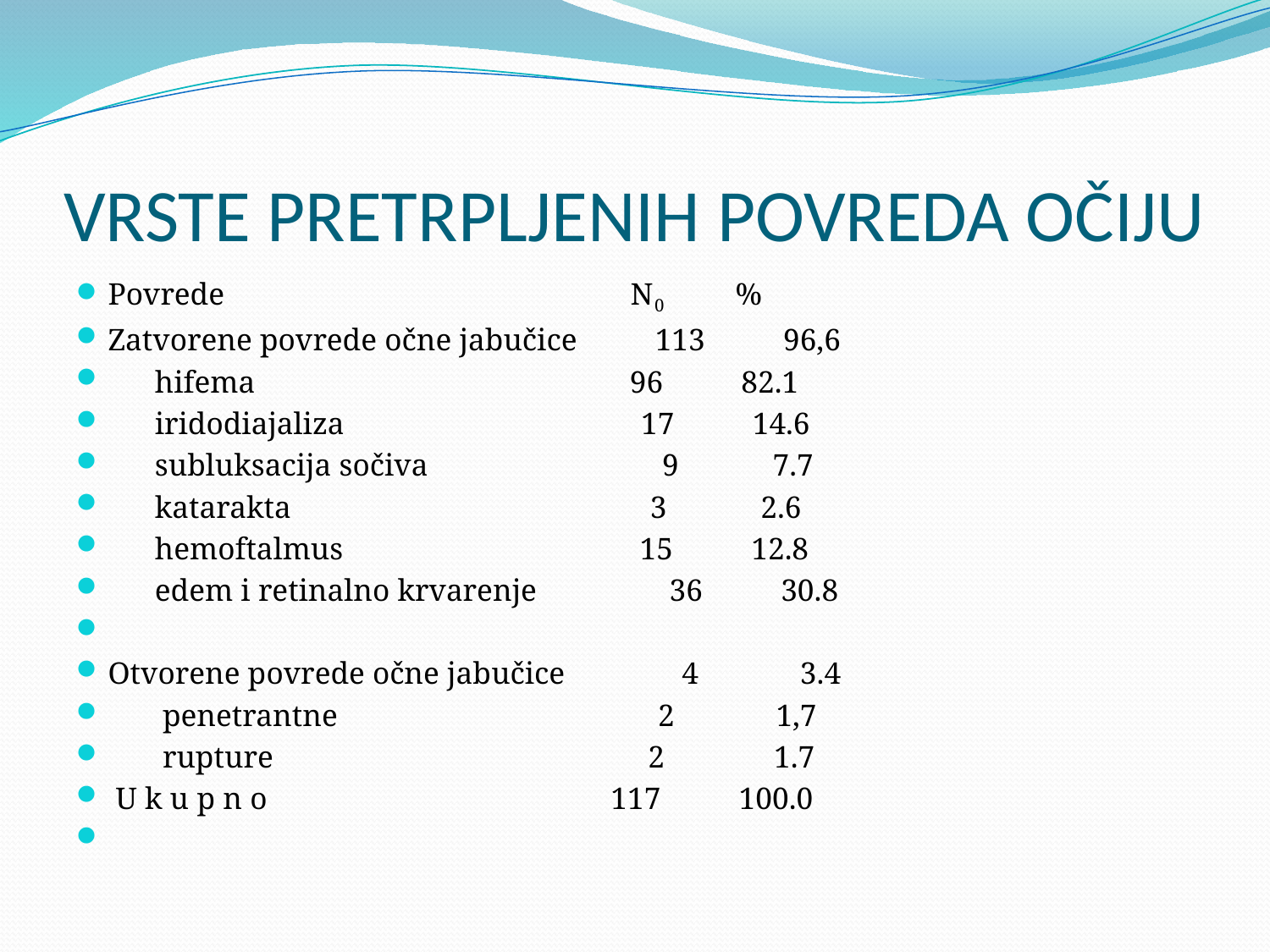

# VRSTE PRETRPLJENIH POVREDA OČIJU
Povrede                                                    N0                %
Zatvorene povrede očne jabučice          113          96,6
      hifema                                                96          82.1
      iridodiajaliza                                      17          14.6
      subluksacija sočiva                              9            7.7
      katarakta                                              3            2.6
      hemoftalmus                                      15          12.8
      edem i retinalno krvarenje                 36          30.8

Otvorene povrede očne jabučice               4             3.4
       penetrantne                                         2             1,7
       rupture                                                2              1.7
 U k u p n o                                            117          100.0